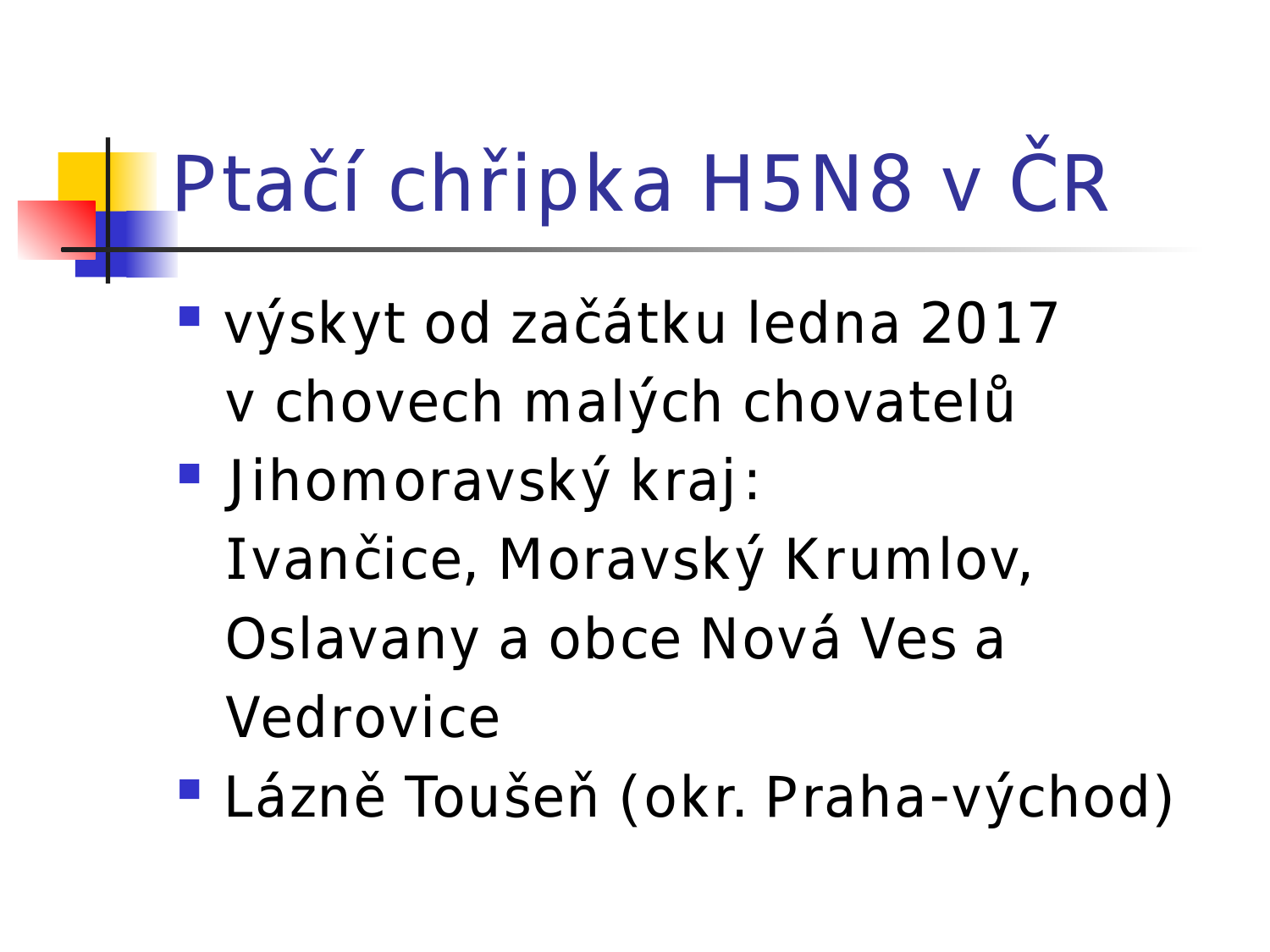

# Ptačí chřipka H5N8 v ČR
výskyt od začátku ledna 2017
   v chovech malých chovatelů
Jihomoravský kraj:
   Ivančice, Moravský Krumlov,
   Oslavany a obce Nová Ves a
   Vedrovice
Lázně Toušeň (okr. Praha-východ)